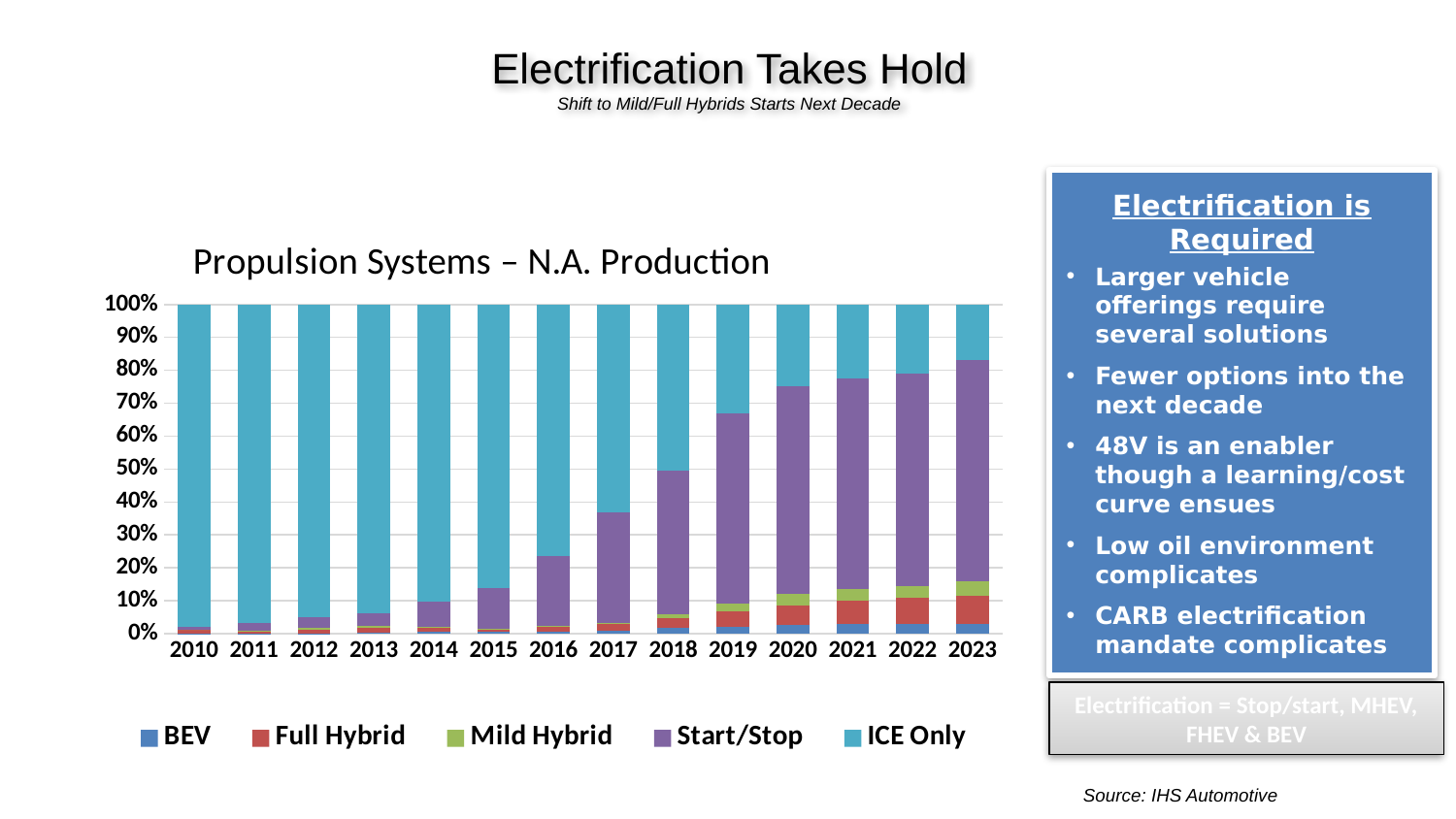

# Electrification Takes Hold Shift to Mild/Full Hybrids Starts Next Decade
Electrification is Required
Larger vehicle offerings require several solutions
Fewer options into the next decade
48V is an enabler though a learning/cost curve ensues
Low oil environment complicates
CARB electrification mandate complicates

### Chart: Propulsion Systems – N.A. Production

| Category | BEV | Full Hybrid | Mild Hybrid | Start/Stop | ICE Only |
|---|---|---|---|---|---|
| 2010 | 723.0 | 116380.0 | 202.0 | 102631.0 | 10686166.0 |
| 2011 | 1496.0 | 112737.0 | 4622.0 | 252603.0 | 11286280.0 |
| 2012 | 4251.0 | 172073.0 | 68226.0 | 436930.0 | 12977593.0 |
| 2013 | 54768.0 | 206192.0 | 61129.0 | 586580.0 | 13421669.0 |
| 2014 | 76336.0 | 201337.0 | 22372.0 | 1168301.0 | 13630172.0 |
| 2015 | 75334.0 | 152622.0 | 16149.0 | 1888970.0 | 13340570.0 |
| 2016 | 103742.0 | 254050.0 | 24637.0 | 3481797.0 | 12480038.0 |
| 2017 | 146591.0 | 346740.0 | 48612.0 | 5366898.0 | 10117777.0 |
| 2018 | 294109.0 | 470180.0 | 170184.0 | 7112041.0 | 8152739.0 |
| 2019 | 349624.0 | 797423.0 | 422128.0 | 9875355.0 | 5628815.0 |
| 2020 | 458890.0 | 1029664.0 | 609069.0 | 11000265.0 | 4337103.0 |
| 2021 | 514996.0 | 1271004.0 | 650029.0 | 11490731.0 | 4012204.0 |
| 2022 | 535848.0 | 1421093.0 | 659516.0 | 11624549.0 | 3813499.0 |
| 2023 | 539981.0 | 1533759.0 | 804250.0 | 12146668.0 | 3074697.0 |
Electrification = Stop/start, MHEV, FHEV & BEV

Source: IHS Automotive